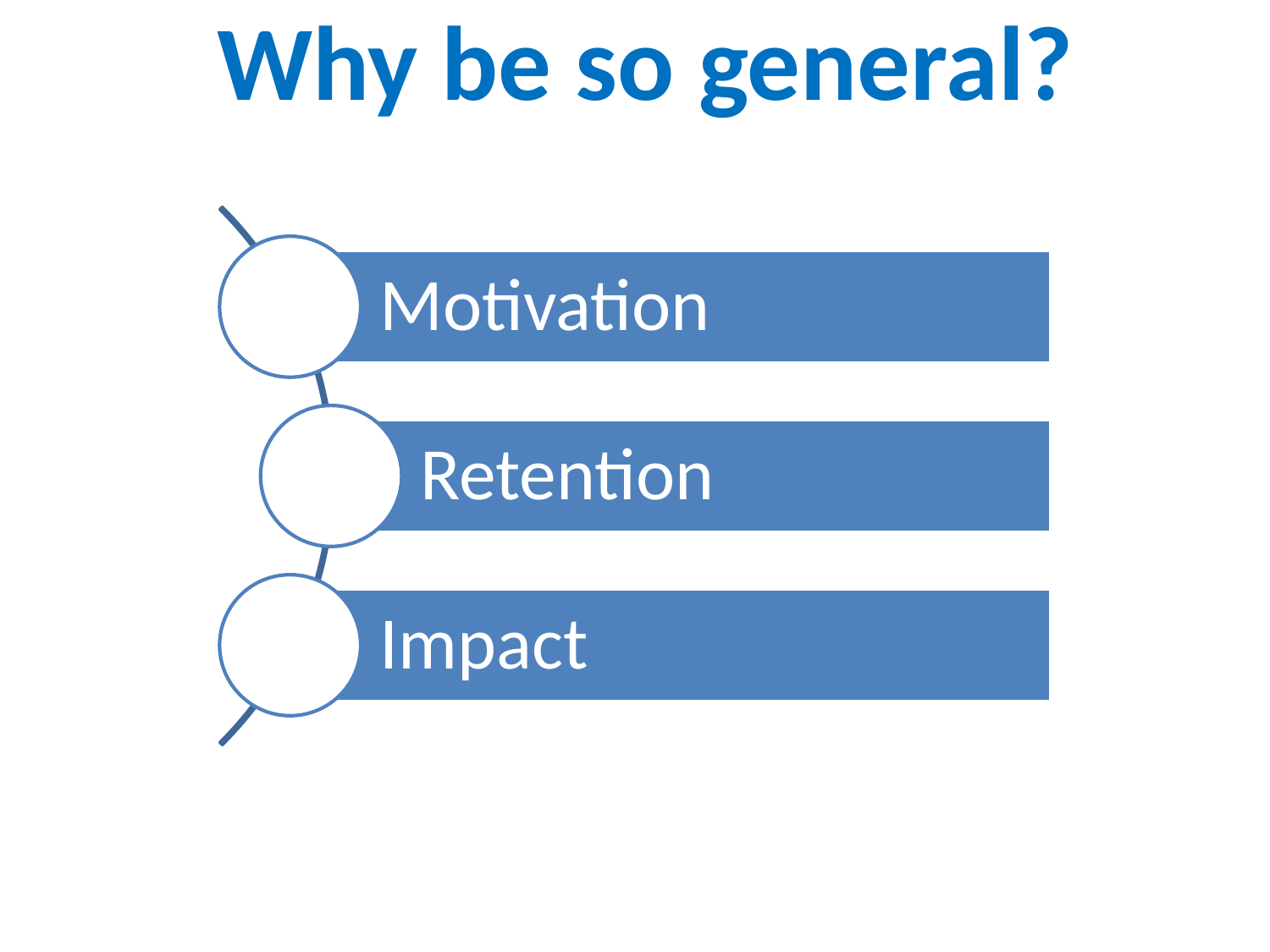

# Why be so general?
Motivation
Retention
Impact
Community Based Social Marketing